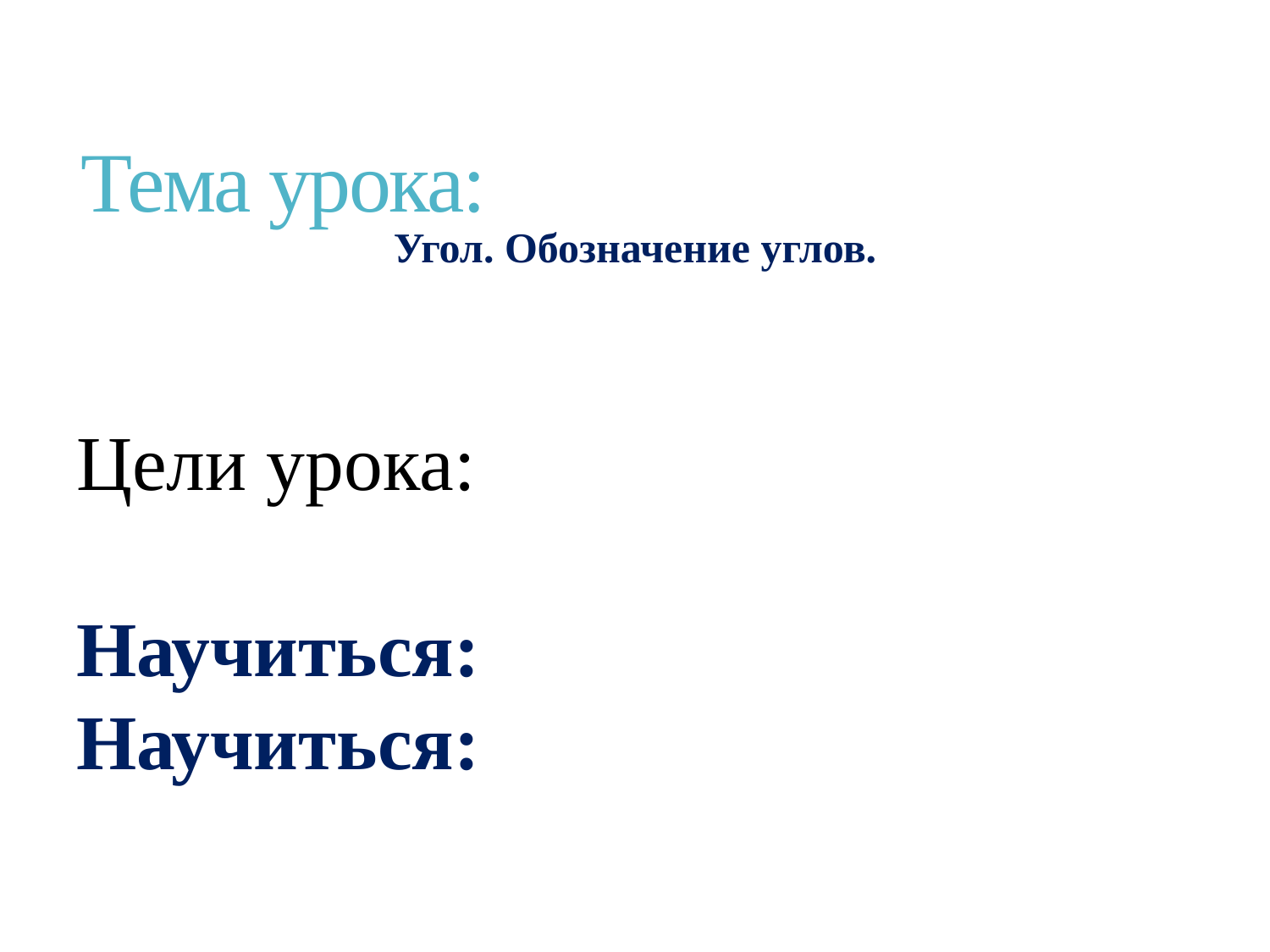

# Тема урока:
Угол. Обозначение углов.
Цели урока:

Научиться:
Научиться: